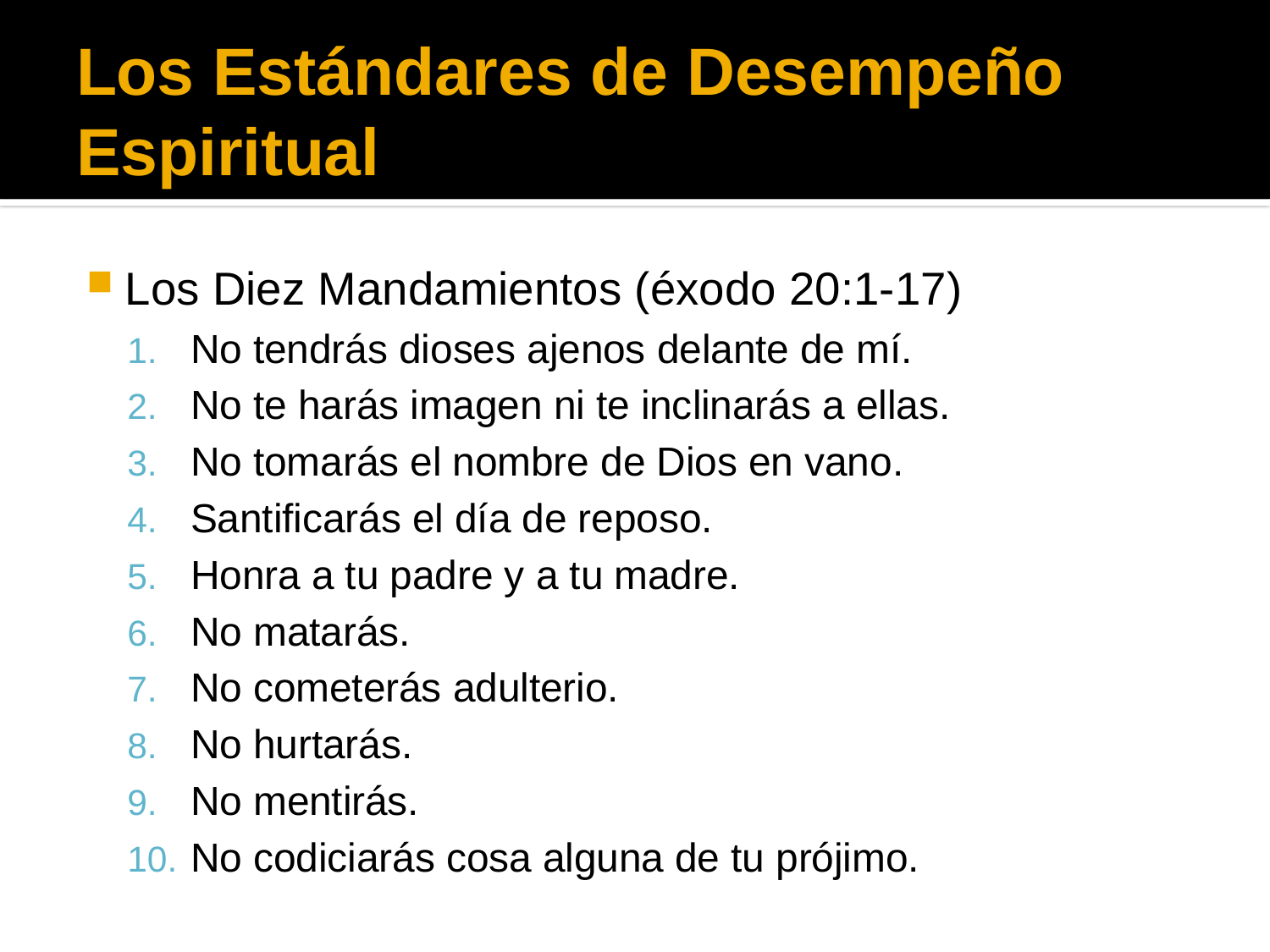

# Los Estándares de Desempeño Espiritual
Los Diez Mandamientos (éxodo 20:1-17)
No tendrás dioses ajenos delante de mí.
No te harás imagen ni te inclinarás a ellas.
No tomarás el nombre de Dios en vano.
Santificarás el día de reposo.
Honra a tu padre y a tu madre.
No matarás.
No cometerás adulterio.
No hurtarás.
No mentirás.
No codiciarás cosa alguna de tu prójimo.